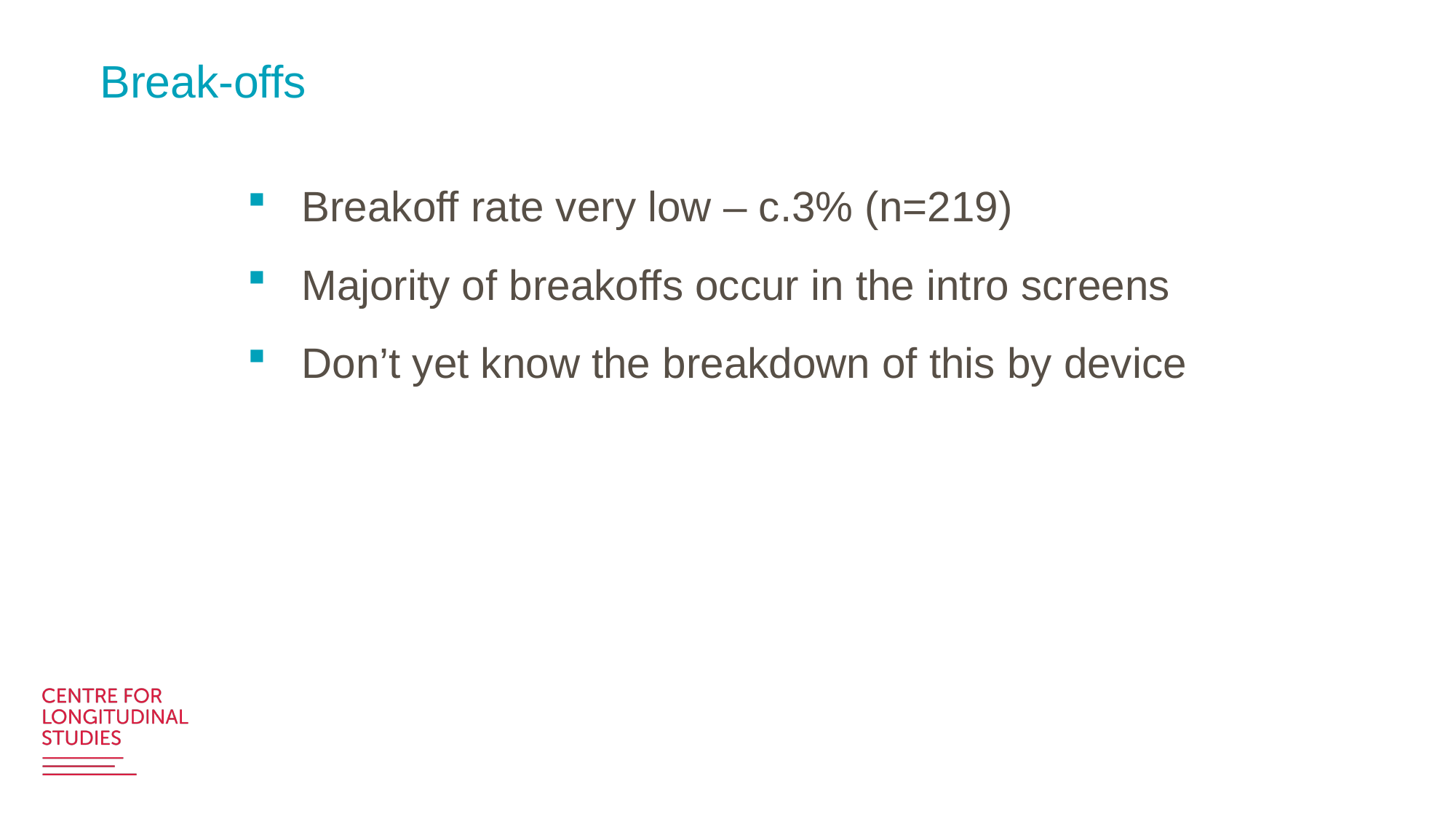

# Break-offs
Breakoff rate very low – c.3% (n=219)
Majority of breakoffs occur in the intro screens
Don’t yet know the breakdown of this by device